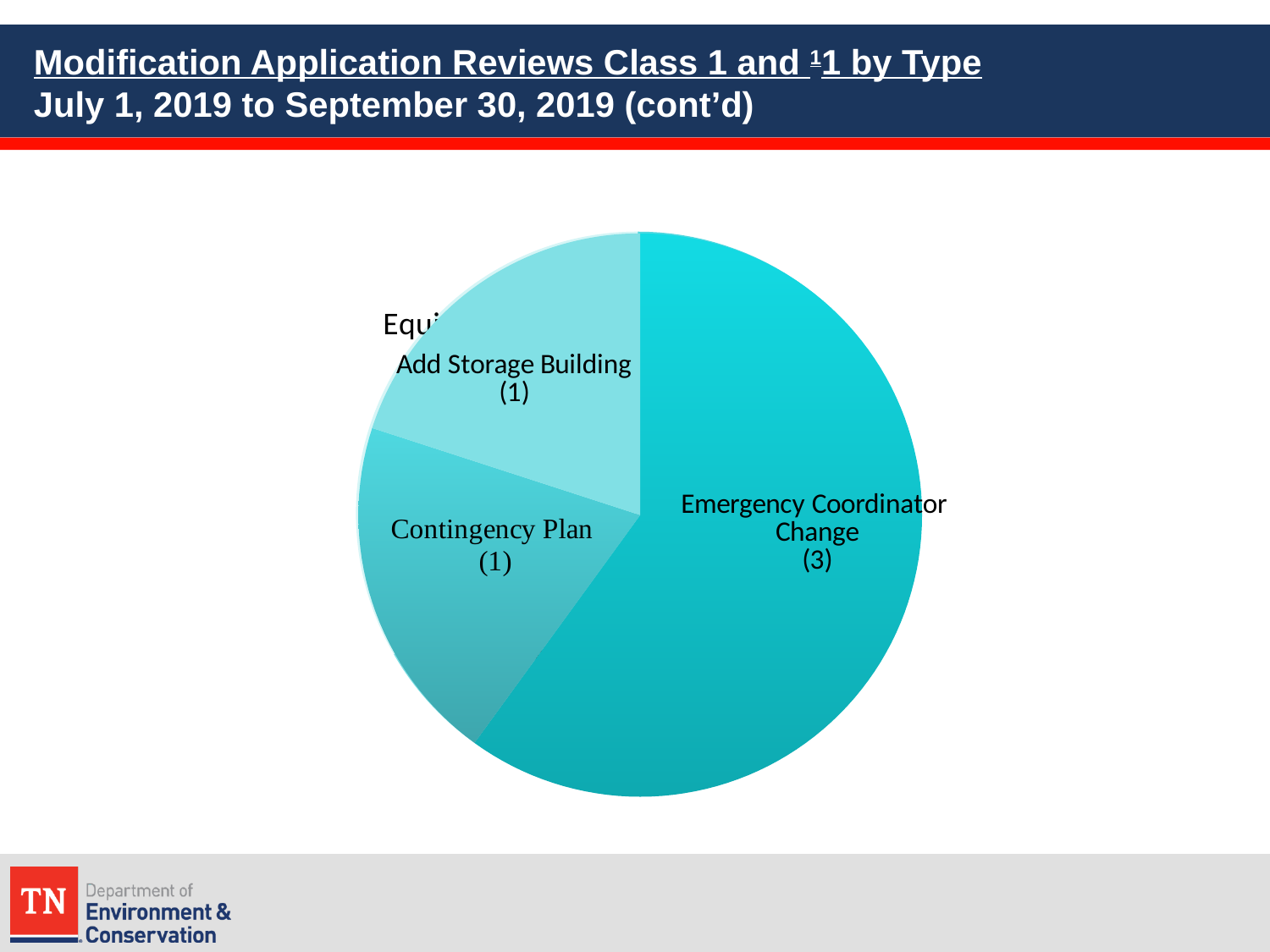

# Modification Application Reviews Class 1 and 11 by Type July 1, 2019 to September 30, 2019 (cont’d)

### Chart

| Category | Class 1 and 11 Modification Types |
|---|---|
|  | None |
|  | None |
|  | None |
| Property Transfer (1) | 1.0 |
| Property Parceling (1) | 1.0 |
| Equipment Upgrade (1) | 1.0 |

### Chart

| Category | Class 1 and 11 Modification Types |
|---|---|
|  | None |
|  | None |
| Emergency Coordinator Change | 3.0 |
| Addition of Storage Building | 1.0 |
| Contingency Plan | 1.0 |